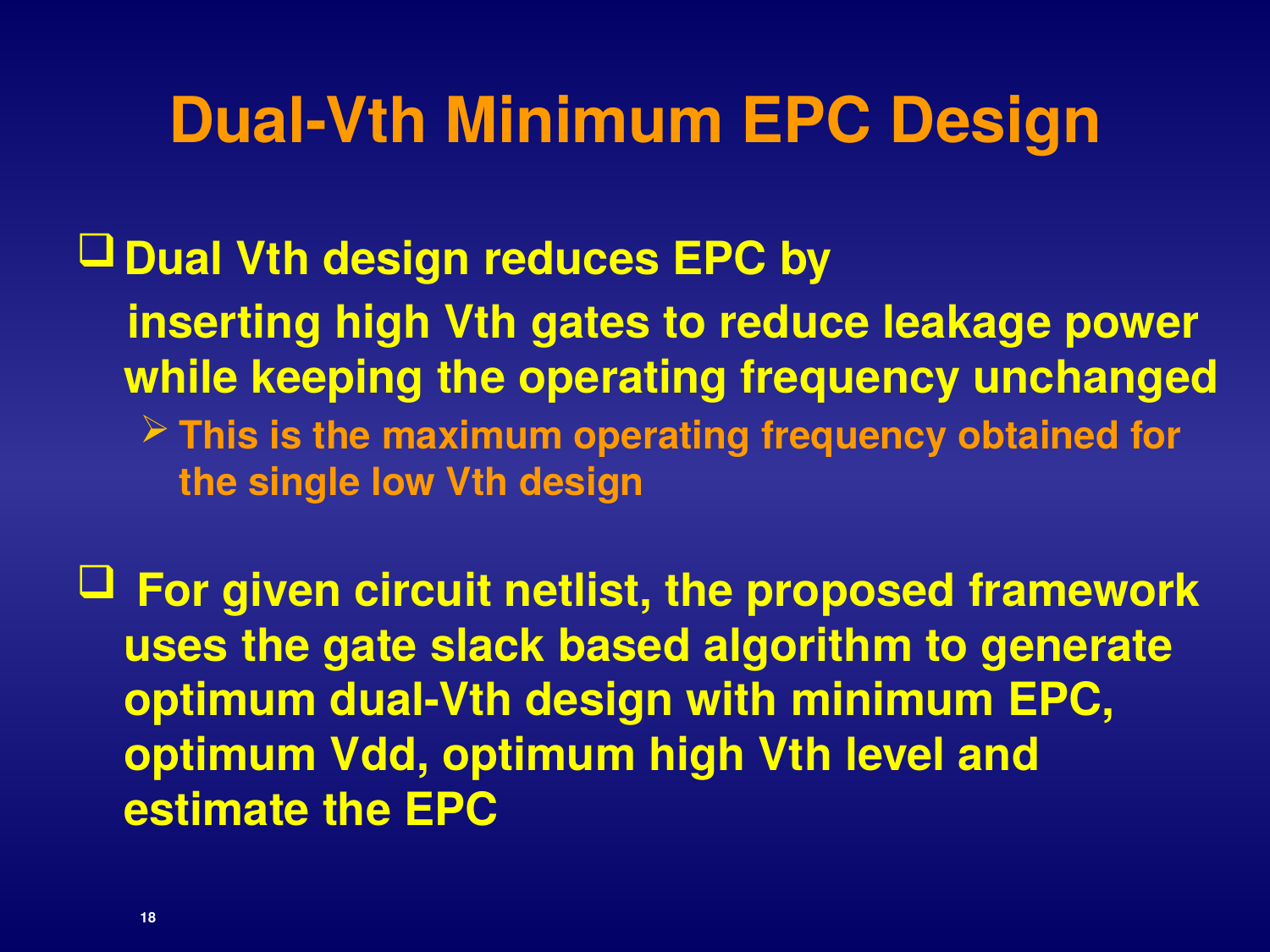

# Dual-Vth Minimum EPC Design
Dual Vth design reduces EPC by
    inserting high Vth gates to reduce leakage power  while keeping the operating frequency unchanged
This is the maximum operating frequency obtained for the single low Vth design

 For given circuit netlist, the proposed framework uses the gate slack based algorithm to generate optimum dual-Vth design with minimum EPC, optimum Vdd, optimum high Vth level and estimate the EPC

18